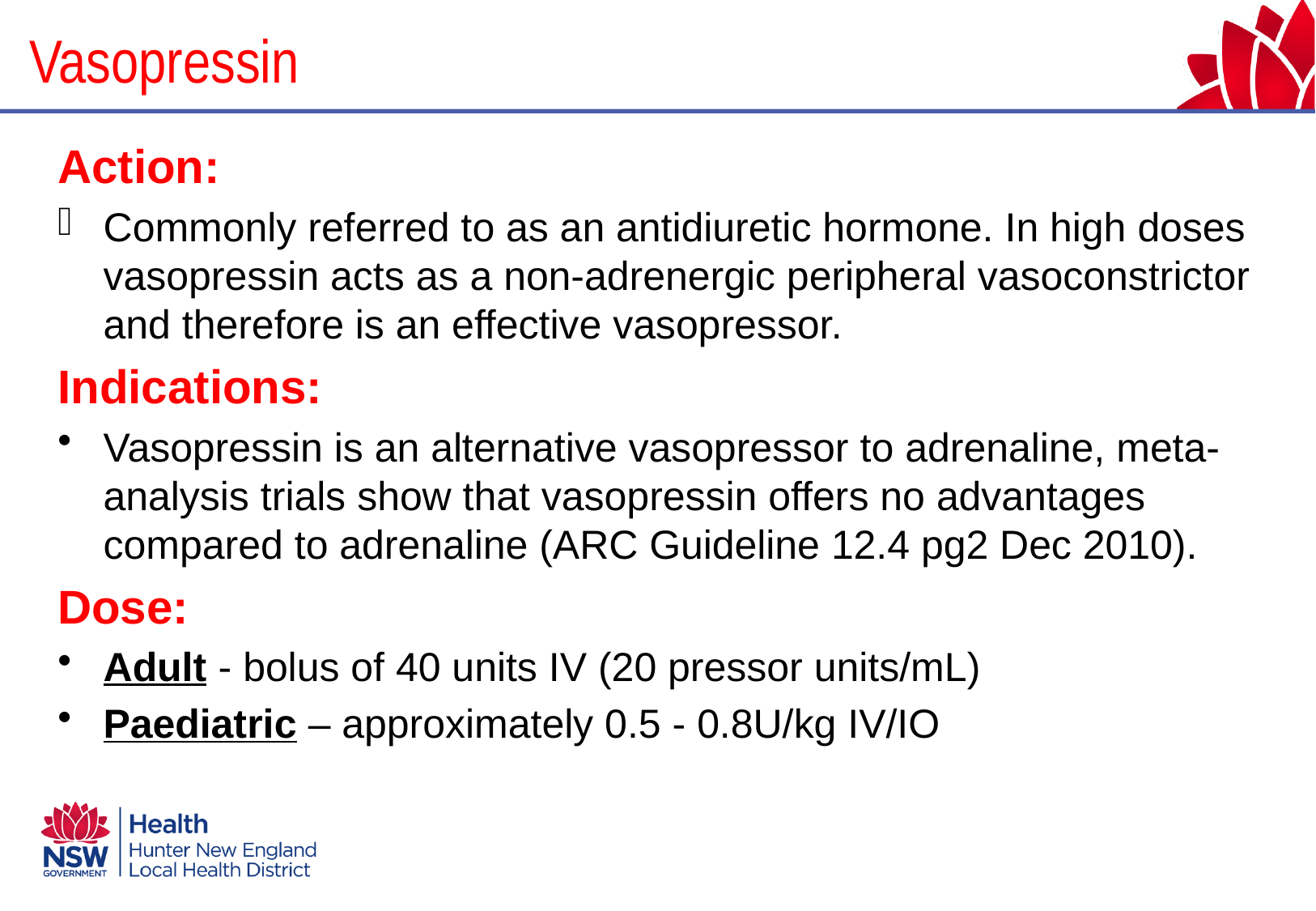

# Vasopressin
Action:
Commonly referred to as an antidiuretic hormone. In high doses vasopressin acts as a non-adrenergic peripheral vasoconstrictor and therefore is an effective vasopressor.
Indications:
Vasopressin is an alternative vasopressor to adrenaline, meta-analysis trials show that vasopressin offers no advantages compared to adrenaline (ARC Guideline 12.4 pg2 Dec 2010).
Dose:
Adult - bolus of 40 units IV (20 pressor units/mL)
Paediatric – approximately 0.5 - 0.8U/kg IV/IO